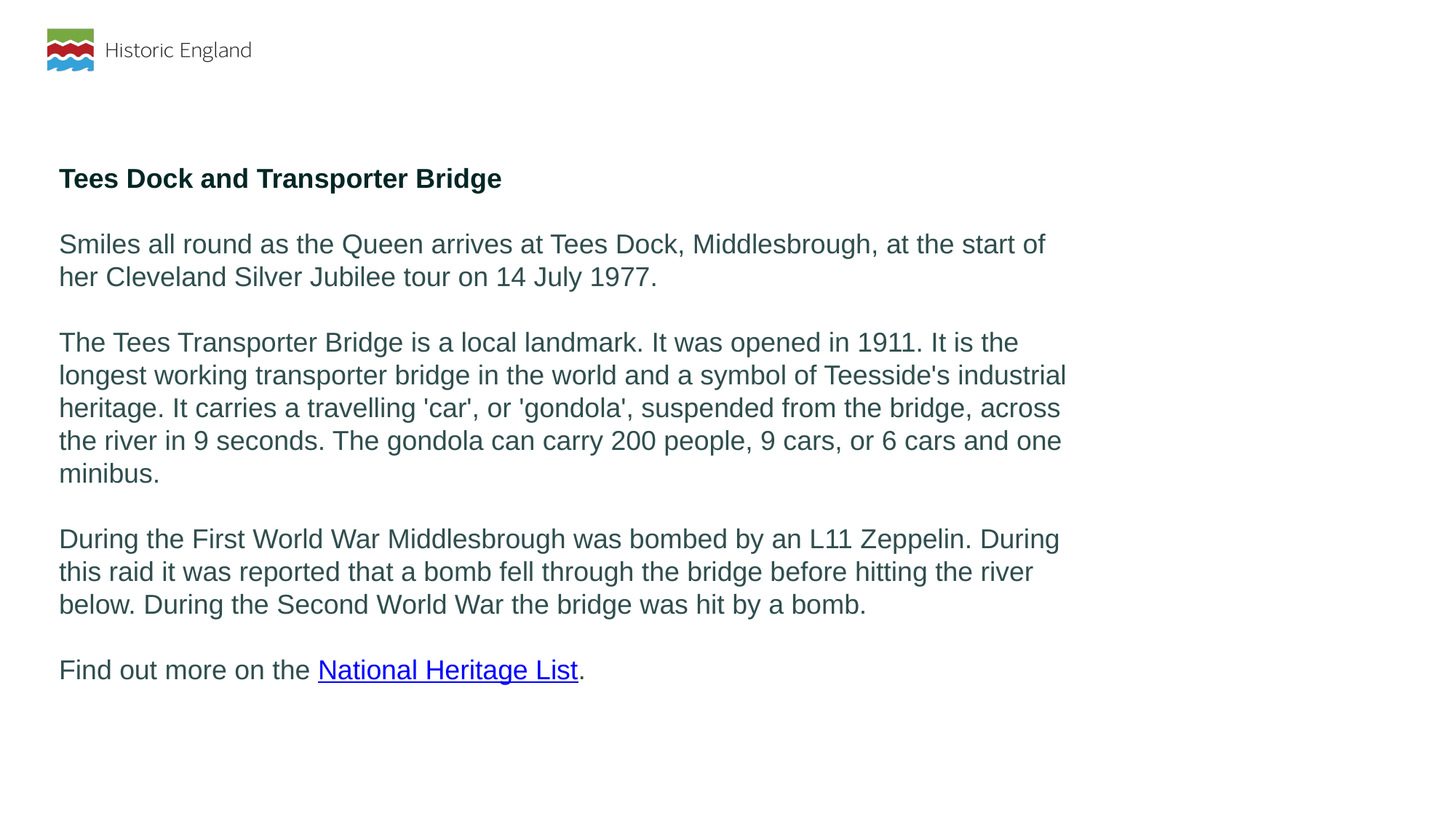

Tees Dock and Transporter Bridge

Smiles all round as the Queen arrives at Tees Dock, Middlesbrough, at the start of her Cleveland Silver Jubilee tour on 14 July 1977.

The Tees Transporter Bridge is a local landmark. It was opened in 1911. It is the longest working transporter bridge in the world and a symbol of Teesside's industrial heritage. It carries a travelling 'car', or 'gondola', suspended from the bridge, across the river in 9 seconds. The gondola can carry 200 people, 9 cars, or 6 cars and one minibus.

During the First World War Middlesbrough was bombed by an L11 Zeppelin. During this raid it was reported that a bomb fell through the bridge before hitting the river below. During the Second World War the bridge was hit by a bomb.

Find out more on the National Heritage List.